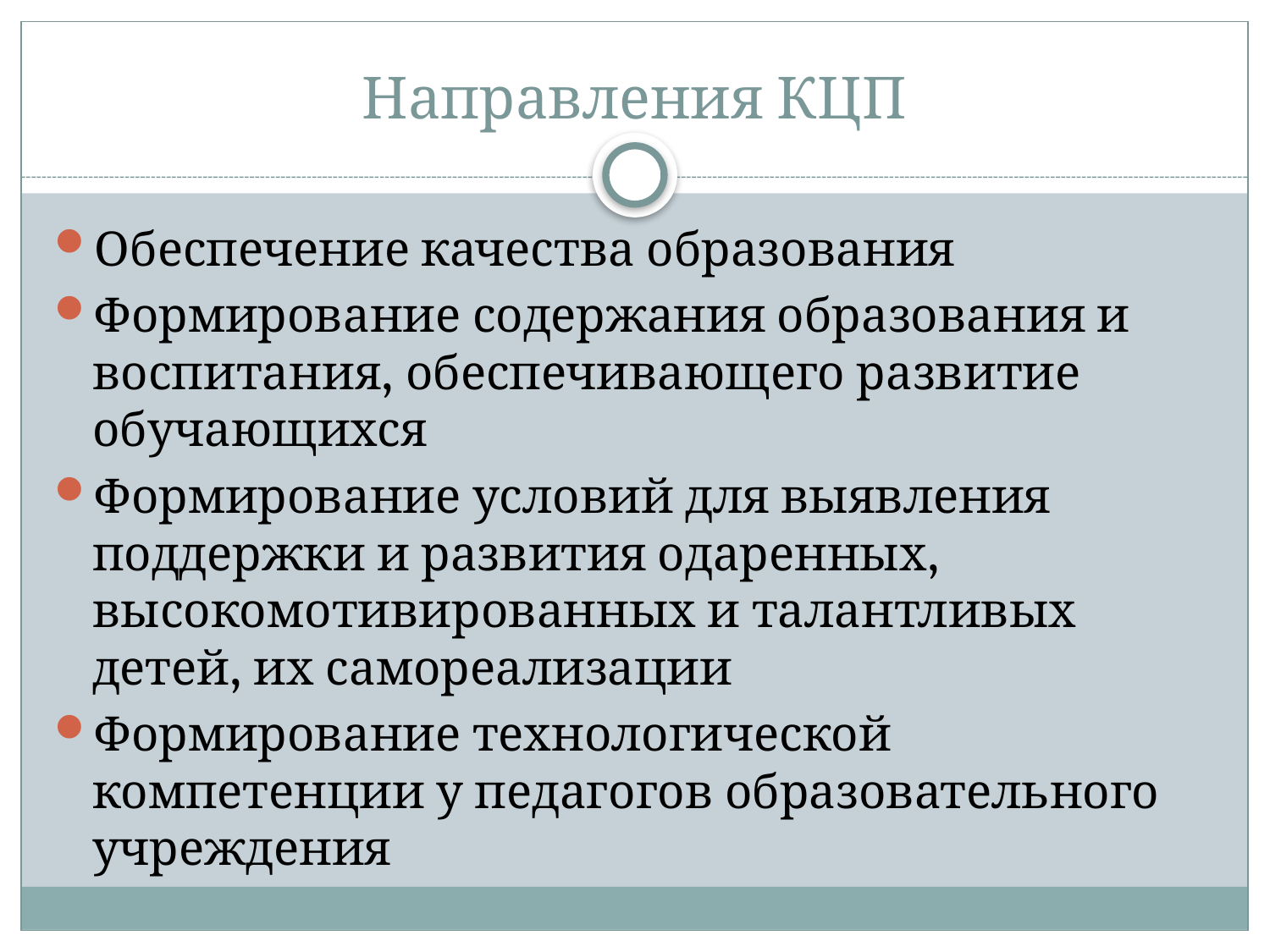

# Направления КЦП
Обеспечение качества образования
Формирование содержания образования и воспитания, обеспечивающего развитие обучающихся
Формирование условий для выявления поддержки и развития одаренных,  высокомотивированных и талантливых детей, их самореализации
Формирование технологической компетенции у педагогов образовательного учреждения